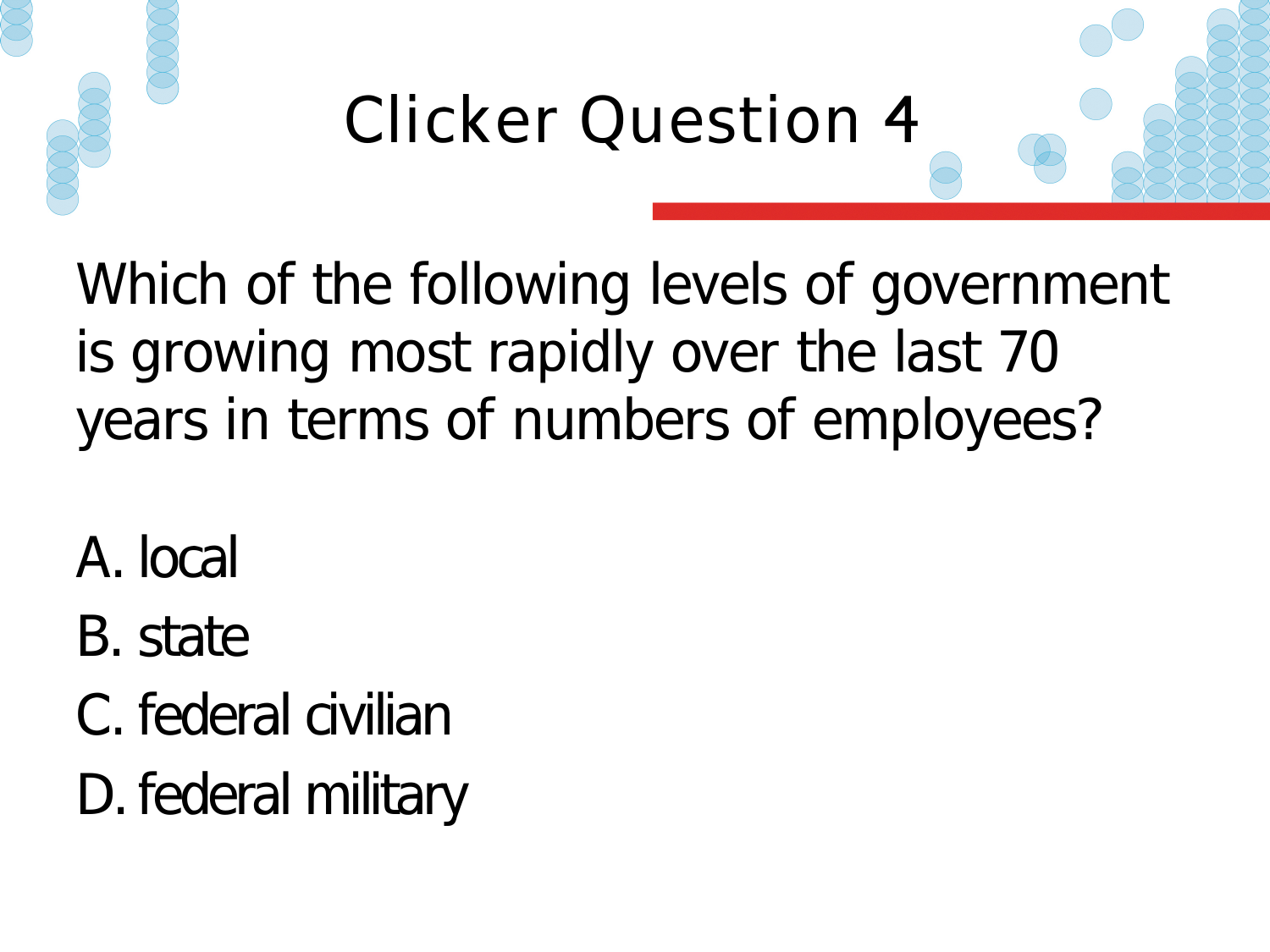

# Clicker Question 4
Which of the following levels of government is growing most rapidly over the last 70 years in terms of numbers of employees?

local
state
federal civilian
federal military